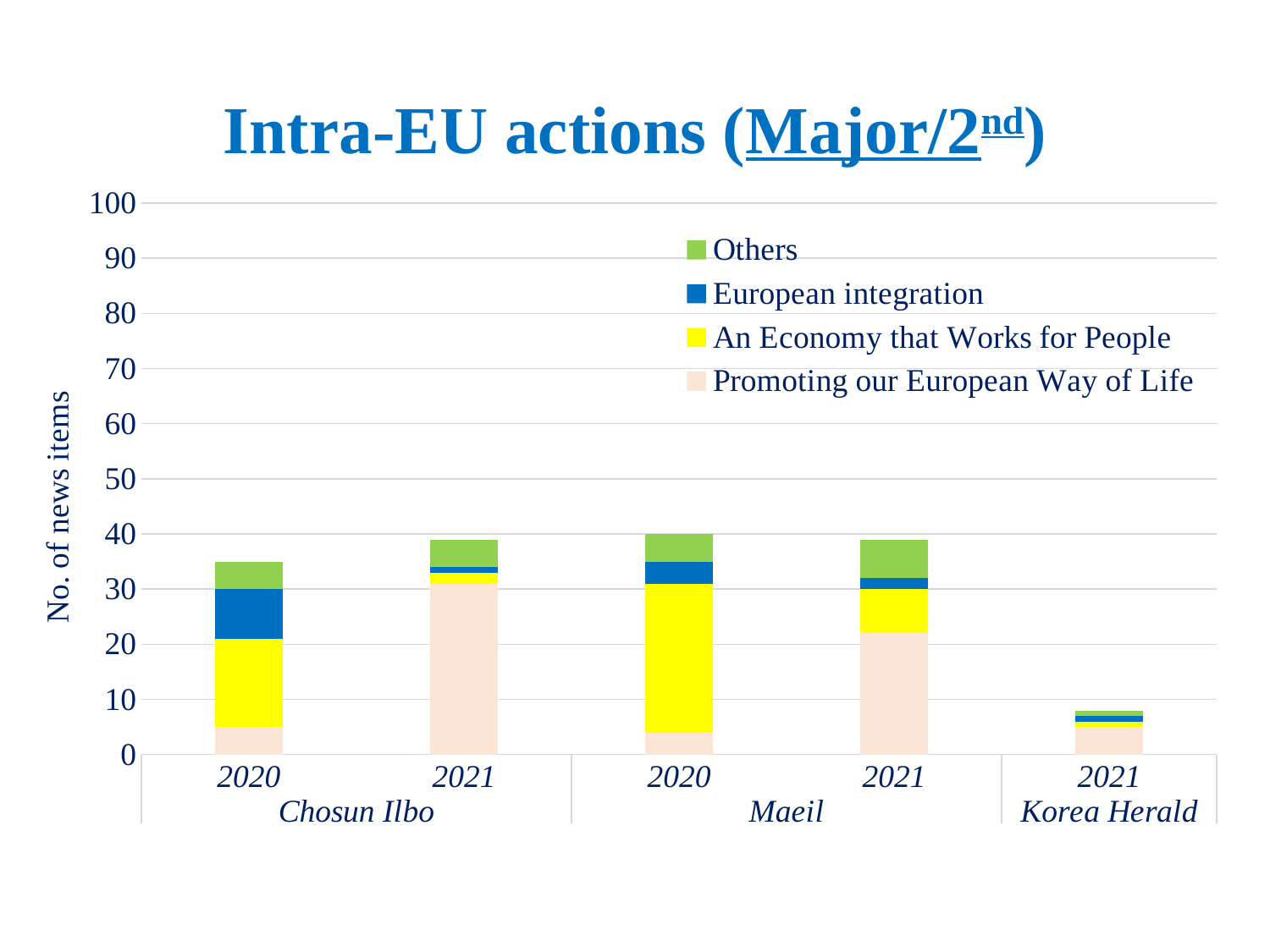

# Intra-EU actions (Major/2nd)

### Chart

| Category | Promoting our European Way of Life   | An Economy that Works for People | European integration | Others |
|---|---|---|---|---|
| 2020 | 5.0 | 16.0 | 9.0 | 5.0 |
| 2021 | 31.0 | 2.0 | 1.0 | 5.0 |
| 2020 | 4.0 | 27.0 | 4.0 | 5.0 |
| 2021 | 22.0 | 8.0 | 2.0 | 7.0 |
| 2021 | 5.0 | 1.0 | 1.0 | 1.0 |